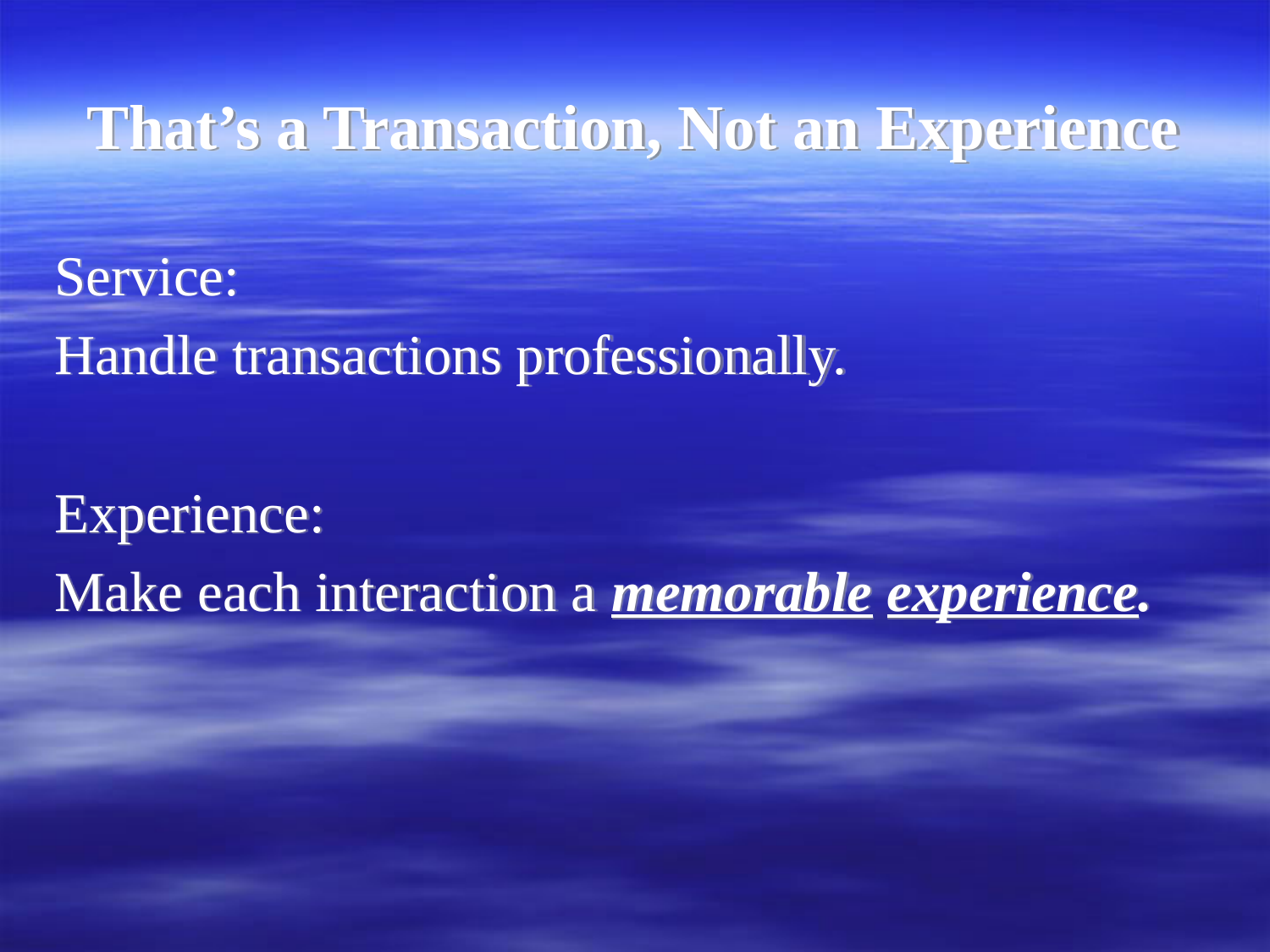

# That’s a Transaction, Not an Experience
Service:
Handle transactions professionally.

Experience:
Make each interaction a memorable experience.